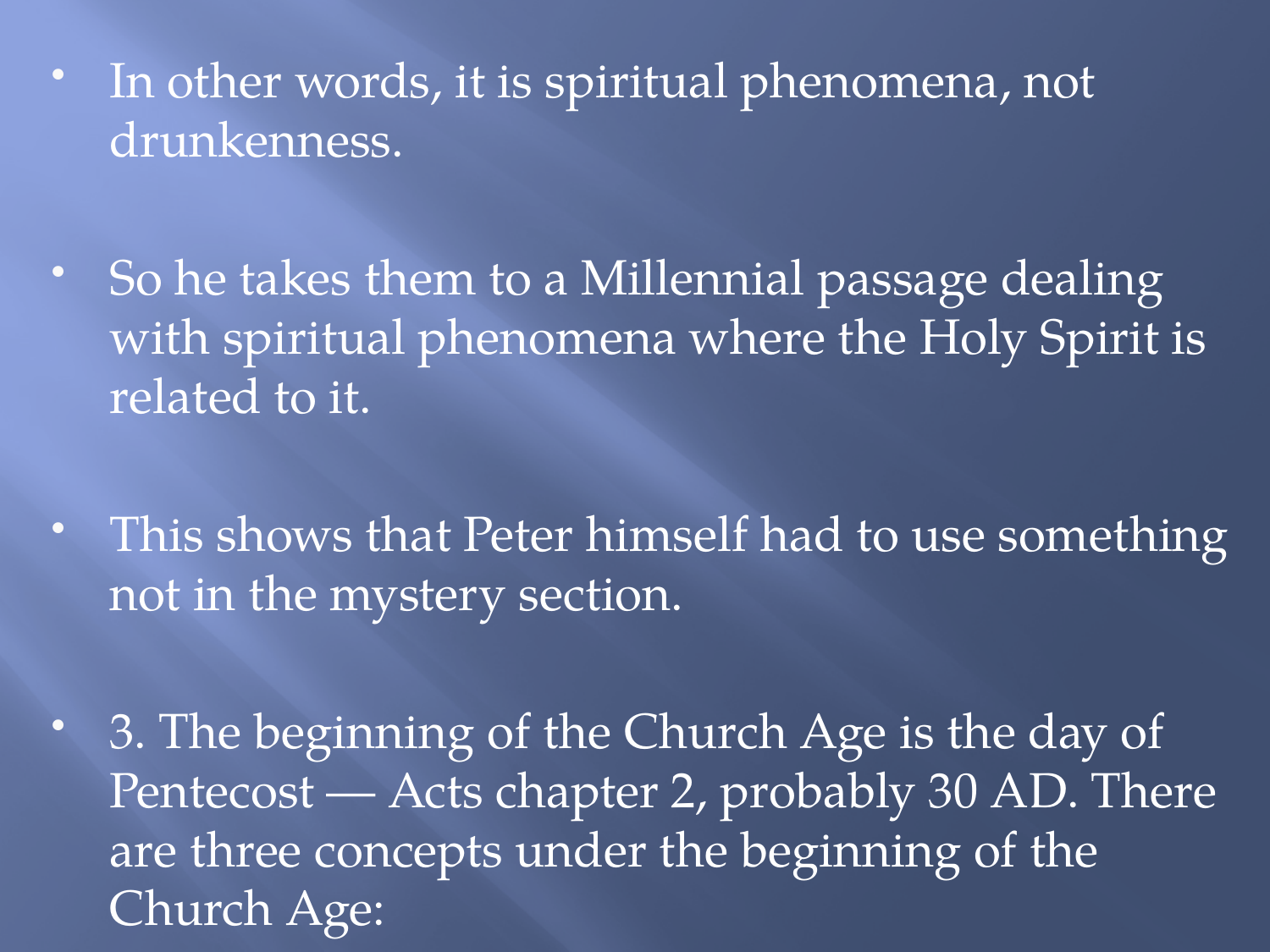

In other words, it is spiritual phenomena, not drunkenness.

So he takes them to a Millennial passage dealing with spiritual phenomena where the Holy Spirit is related to it.

This shows that Peter himself had to use something not in the mystery section.

3. The beginning of the Church Age is the day of Pentecost — Acts chapter 2, probably 30 AD. There are three concepts under the beginning of the Church Age: